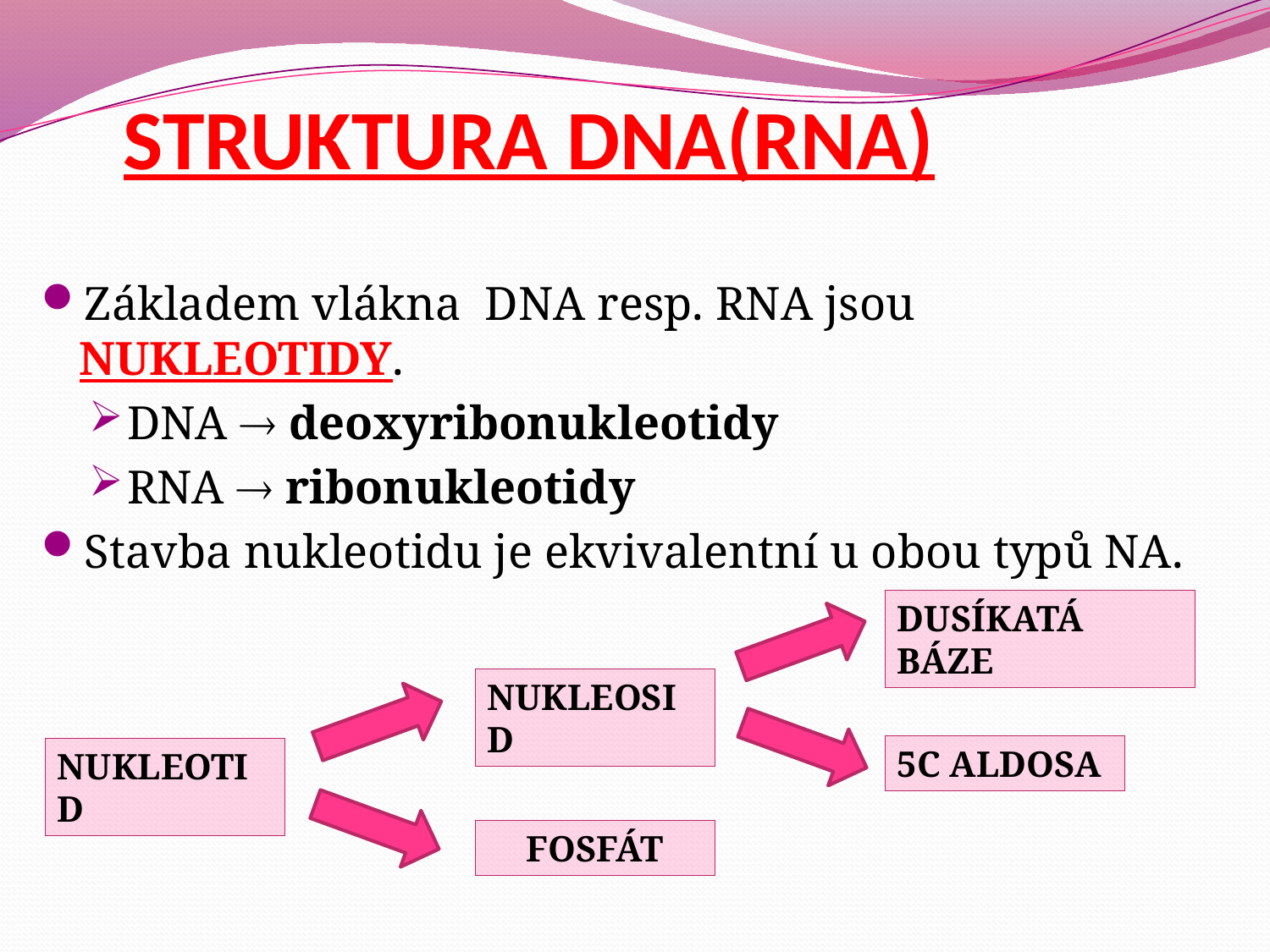

# STRUKTURA DNA(RNA)
Základem vlákna  DNA resp. RNA jsou NUKLEOTIDY.
DNA → deoxyribonukleotidy
RNA → ribonukleotidy
Stavba nukleotidu je ekvivalentní u obou typů NA.
DUSÍKATÁ BÁZE

NUKLEOSID

5C ALDOSA
NUKLEOTID

FOSFÁT